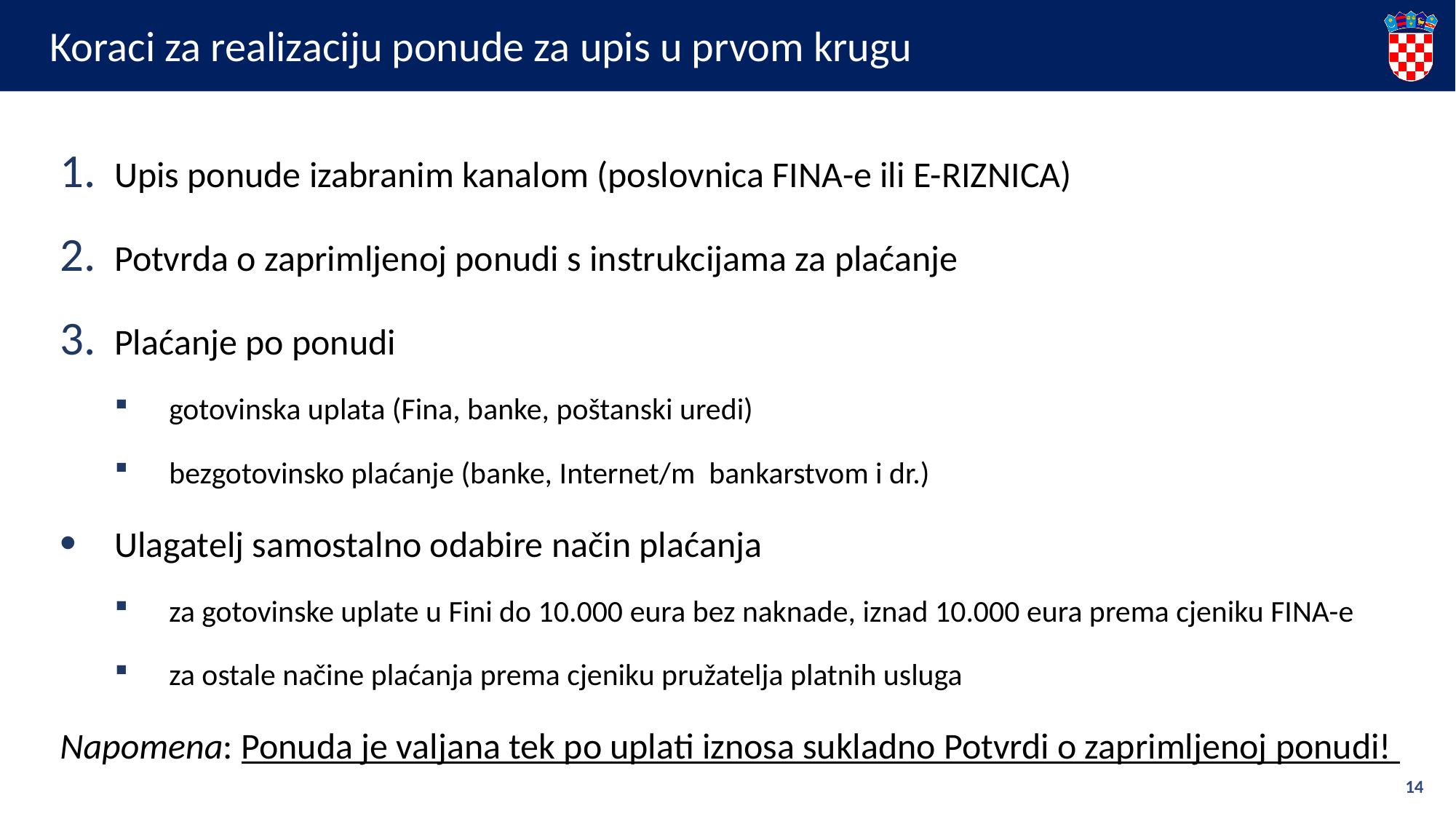

# Koraci za realizaciju ponude za upis u prvom krugu
Upis ponude izabranim kanalom (poslovnica FINA-e ili E-RIZNICA)
Potvrda o zaprimljenoj ponudi s instrukcijama za plaćanje
Plaćanje po ponudi
gotovinska uplata (Fina, banke, poštanski uredi)
bezgotovinsko plaćanje (banke, Internet/m  bankarstvom i dr.)
Ulagatelj samostalno odabire način plaćanja
za gotovinske uplate u Fini do 10.000 eura bez naknade, iznad 10.000 eura prema cjeniku FINA-e
za ostale načine plaćanja prema cjeniku pružatelja platnih usluga
Napomena: Ponuda je valjana tek po uplati iznosa sukladno Potvrdi o zaprimljenoj ponudi!
14